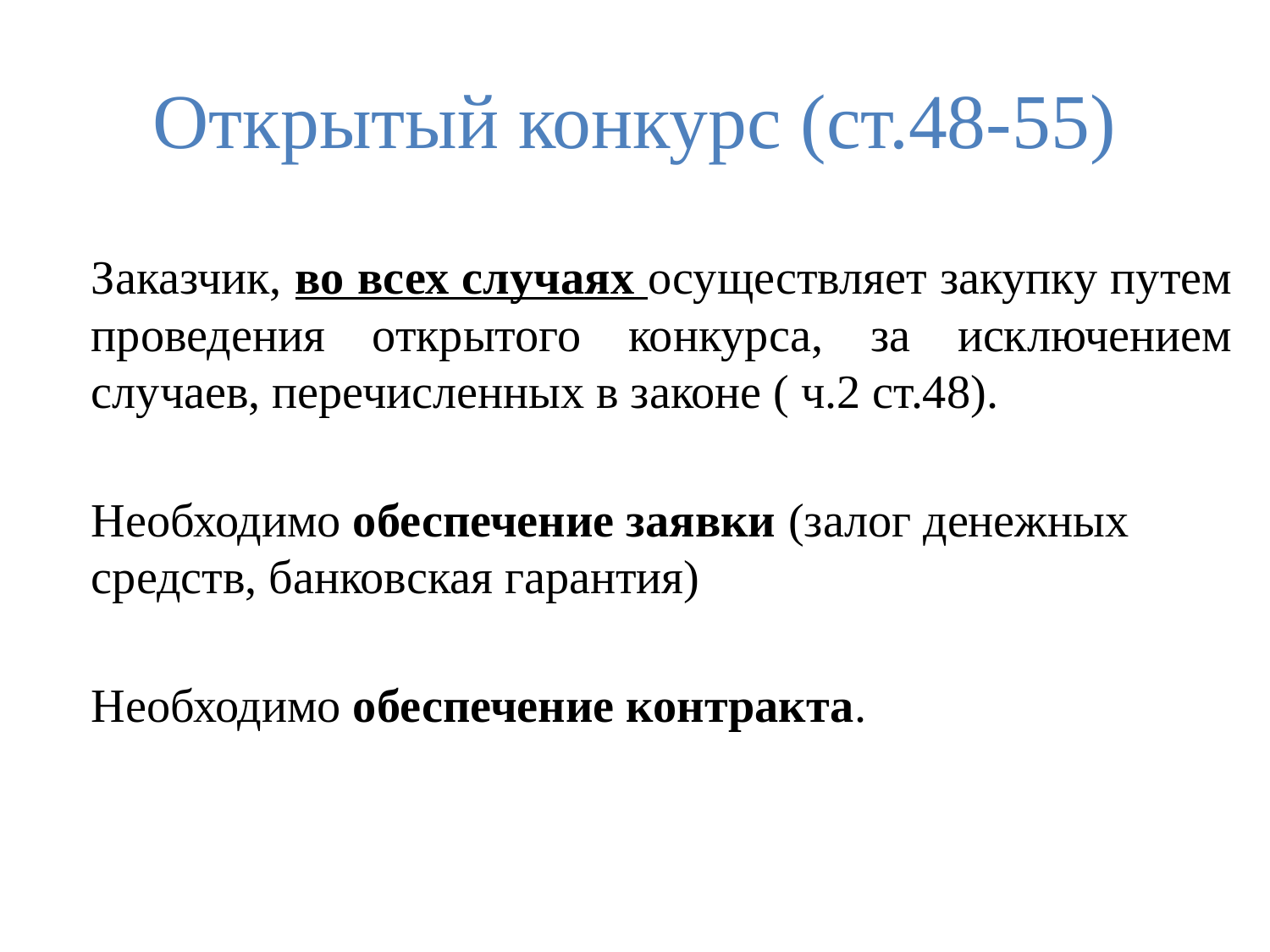

# Открытый конкурс (ст.48-55)

Заказчик, во всех случаях осуществляет закупку путем проведения открытого конкурса, за исключением случаев, перечисленных в законе ( ч.2 ст.48).

Необходимо обеспечение заявки (залог денежных средств, банковская гарантия)

Необходимо обеспечение контракта.